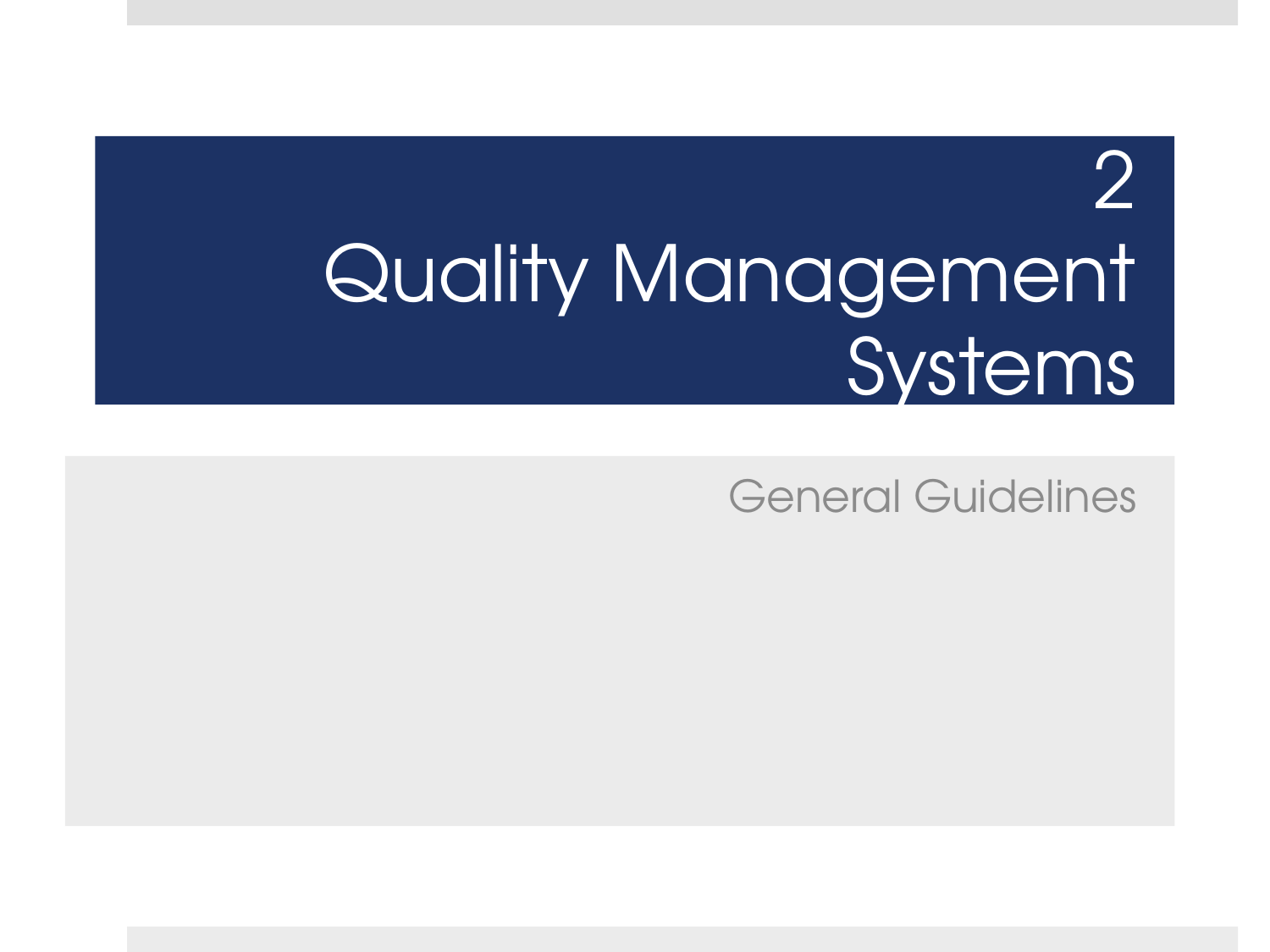

# 2 Quality Management Systems
General Guidelines